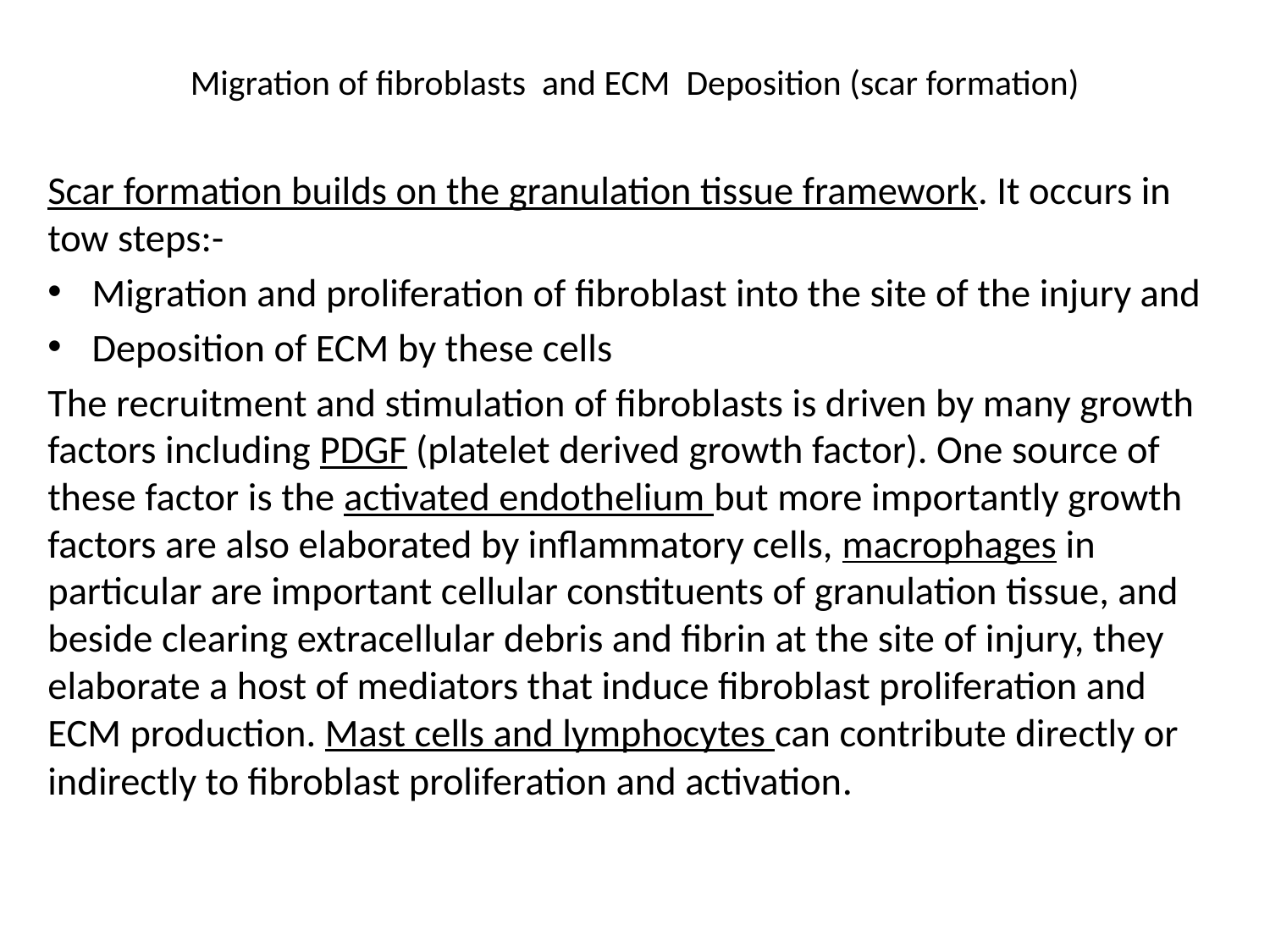

# Migration of fibroblasts  and ECM  Deposition (scar formation)
Scar formation builds on the granulation tissue framework. It occurs in tow steps:-
Migration and proliferation of fibroblast into the site of the injury and
Deposition of ECM by these cells
The recruitment and stimulation of fibroblasts is driven by many growth factors including PDGF (platelet derived growth factor). One source of these factor is the activated endothelium but more importantly growth factors are also elaborated by inflammatory cells, macrophages in particular are important cellular constituents of granulation tissue, and beside clearing extracellular debris and fibrin at the site of injury, they elaborate a host of mediators that induce fibroblast proliferation and ECM production. Mast cells and lymphocytes can contribute directly or indirectly to fibroblast proliferation and activation.